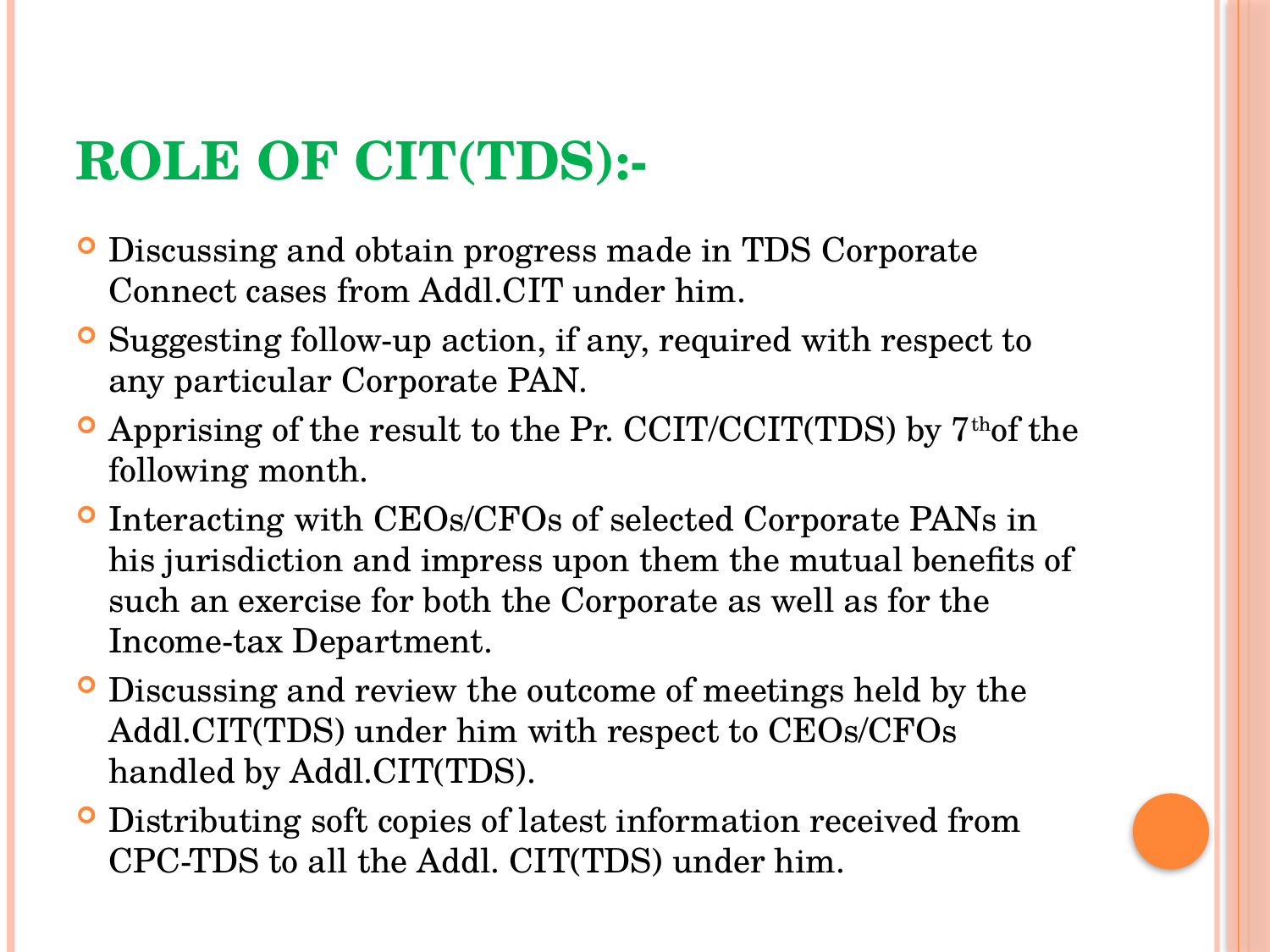

# Role of CIT(TDS):-
Discussing and obtain progress made in TDS Corporate Connect cases from Addl.CIT under him.
Suggesting follow-up action, if any, required with respect to any particular Corporate PAN.
Apprising of the result to the Pr. CCIT/CCIT(TDS) by 7thof the following month.
Interacting with CEOs/CFOs of selected Corporate PANs in his jurisdiction and impress upon them the mutual benefits of such an exercise for both the Corporate as well as for the Income-tax Department.
Discussing and review the outcome of meetings held by the Addl.CIT(TDS) under him with respect to CEOs/CFOs handled by Addl.CIT(TDS).
Distributing soft copies of latest information received from CPC-TDS to all the Addl. CIT(TDS) under him.